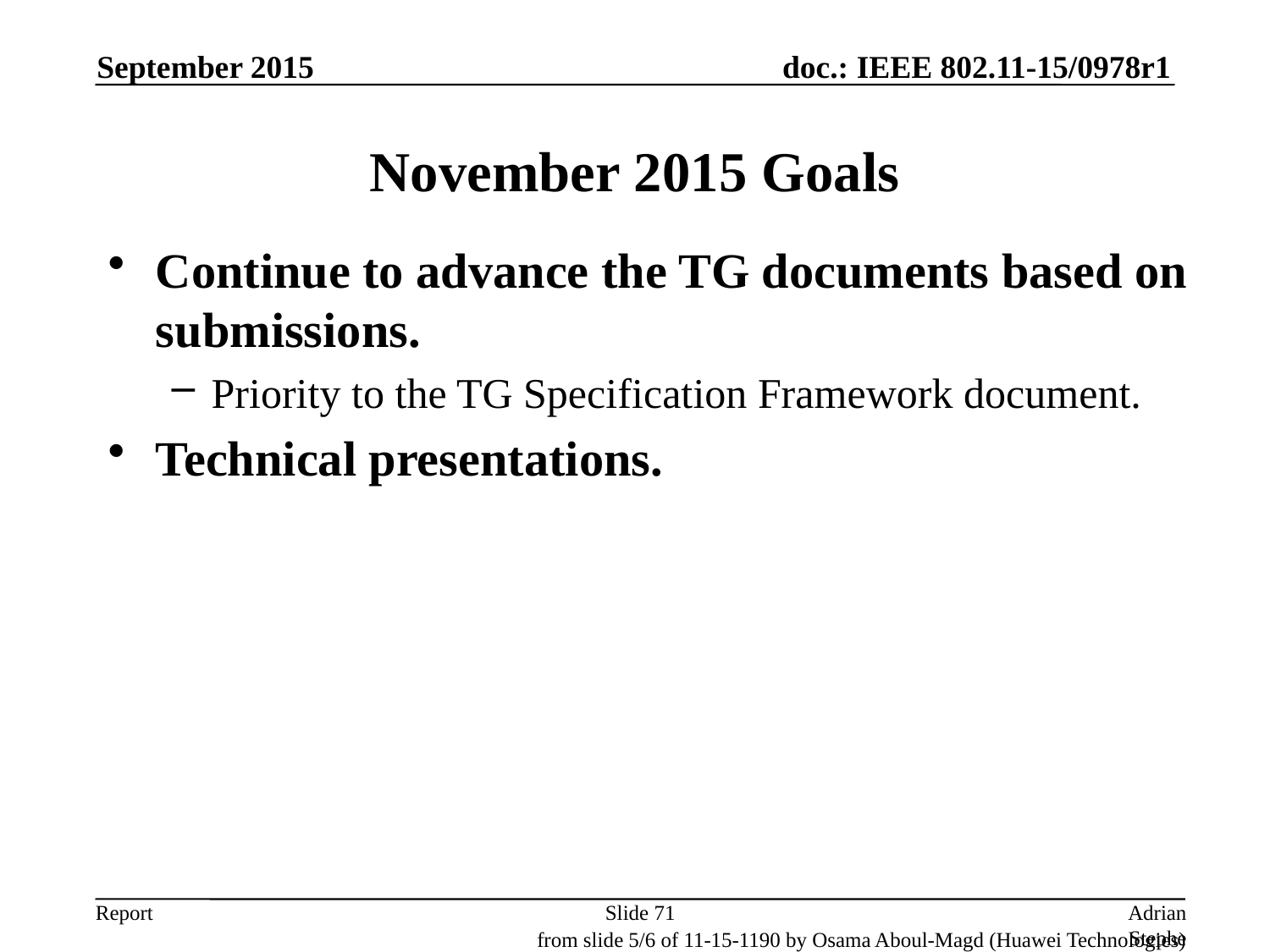

September 2015
# November 2015 Goals
Continue to advance the TG documents based on submissions.
Priority to the TG Specification Framework document.
Technical presentations.
Slide 71
Adrian Stephens, Intel
from slide 5/6 of 11-15-1190 by Osama Aboul-Magd (Huawei Technologies)